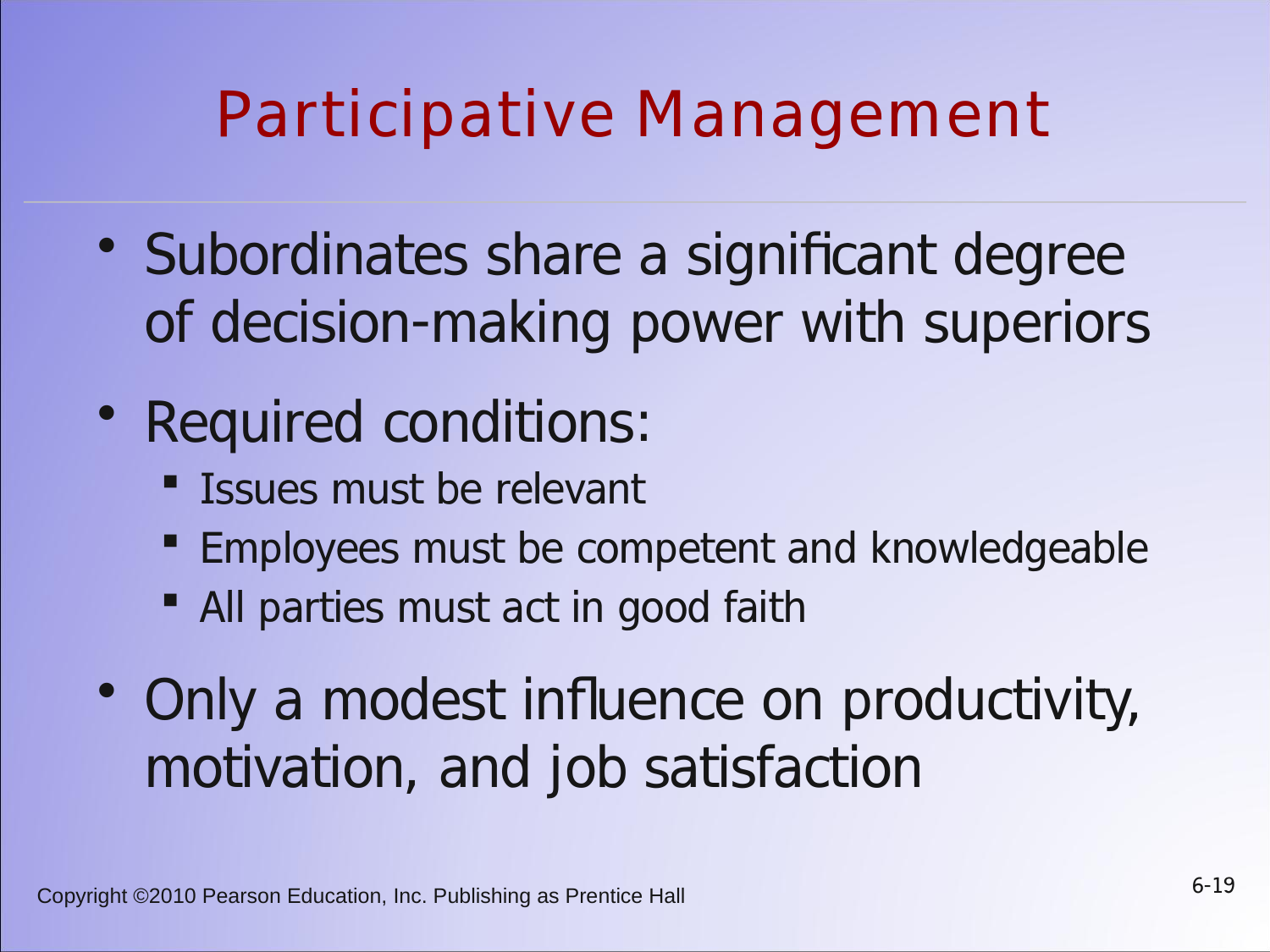

# Participative Management
Subordinates share a significant degree of decision-making power with superiors
Required conditions:
Issues must be relevant
Employees must be competent and knowledgeable
All parties must act in good faith
Only a modest influence on productivity, motivation, and job satisfaction
6-19